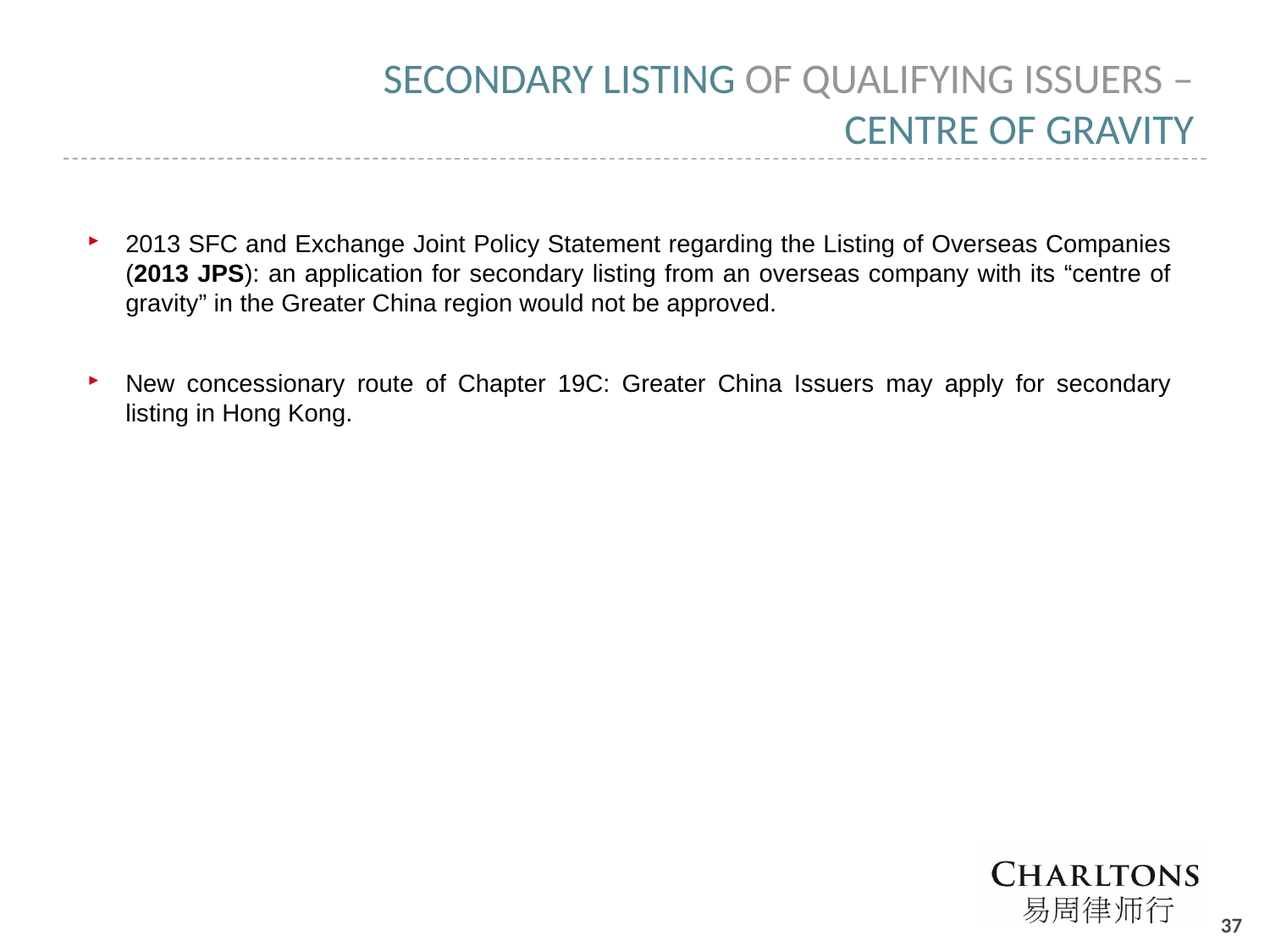

# SECONDARY LISTING OF QUALIFYING ISSUERS – CENTRE OF GRAVITY

2013 SFC and Exchange Joint Policy Statement regarding the Listing of Overseas Companies (2013 JPS): an application for secondary listing from an overseas company with its “centre of gravity” in the Greater China region would not be approved.

New concessionary route of Chapter 19C: Greater China Issuers may apply for secondary listing in Hong Kong.
37